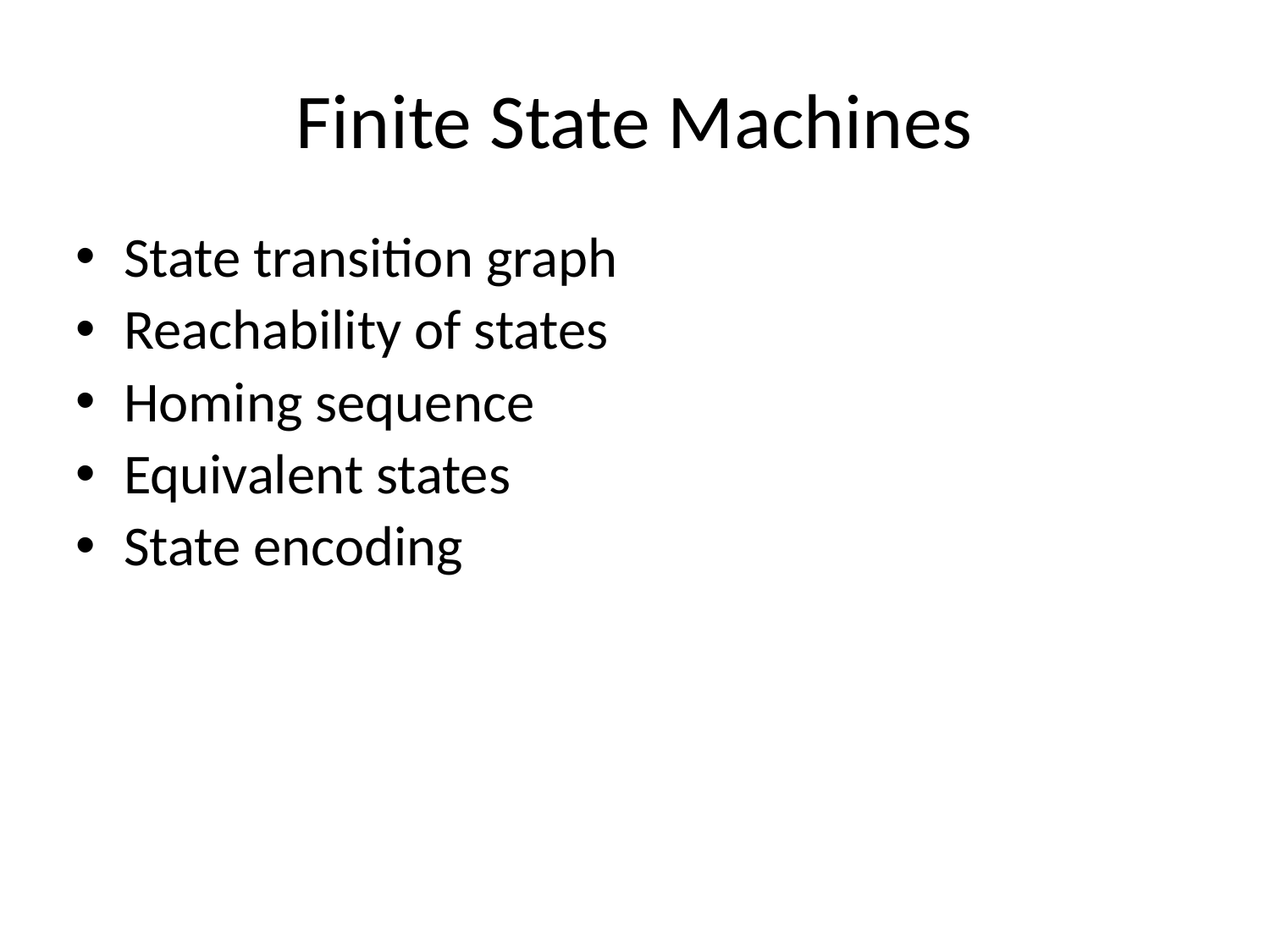

# Finite State Machines
State transition graph
Reachability of states
Homing sequence
Equivalent states
State encoding